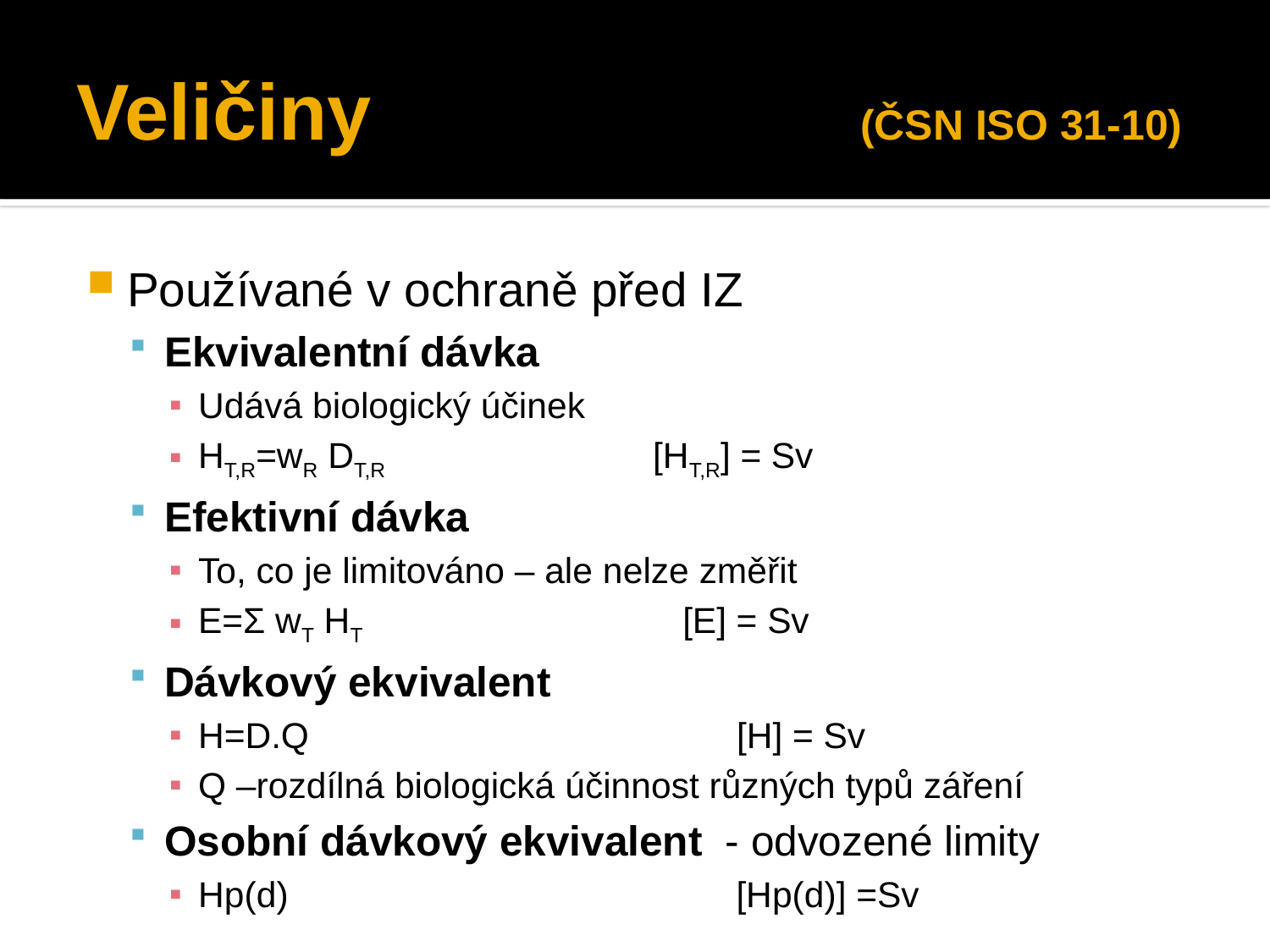

# Veličiny				 (ČSN ISO 31-10)
Používané v ochraně před IZ
Ekvivalentní dávka
Udává biologický účinek
HT,R=wR DT,R  	                        [HT,R] = Sv
Efektivní dávka
To, co je limitováno – ale nelze změřit
E=Σ wT HT                                                      [E] = Sv
Dávkový ekvivalent
H=D.Q                                           [H] = Sv
Q –rozdílná biologická účinnost různých typů záření
Osobní dávkový ekvivalent  - odvozené limity
Hp(d)                                             [Hp(d)] =Sv